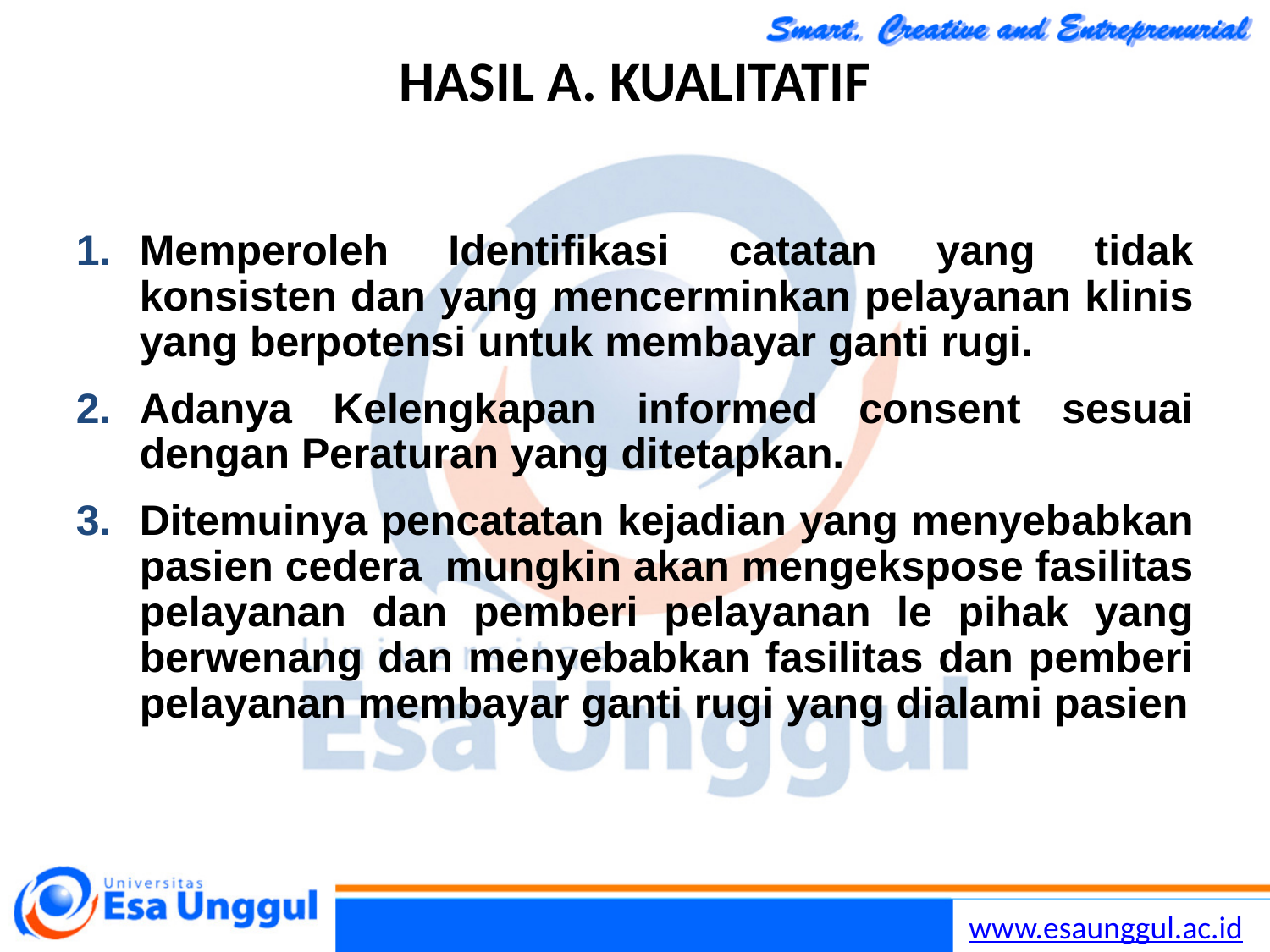

Lilywi
5
# HASIL A. KUALITATIF
Memperoleh Identifikasi catatan yang tidak konsisten dan yang mencerminkan pelayanan klinis yang berpotensi untuk membayar ganti rugi.
Adanya Kelengkapan informed consent sesuai dengan Peraturan yang ditetapkan.
Ditemuinya pencatatan kejadian yang menyebabkan pasien cedera  mungkin akan mengekspose fasilitas pelayanan dan pemberi pelayanan le pihak yang berwenang dan menyebabkan fasilitas dan pemberi pelayanan membayar ganti rugi yang dialami pasien